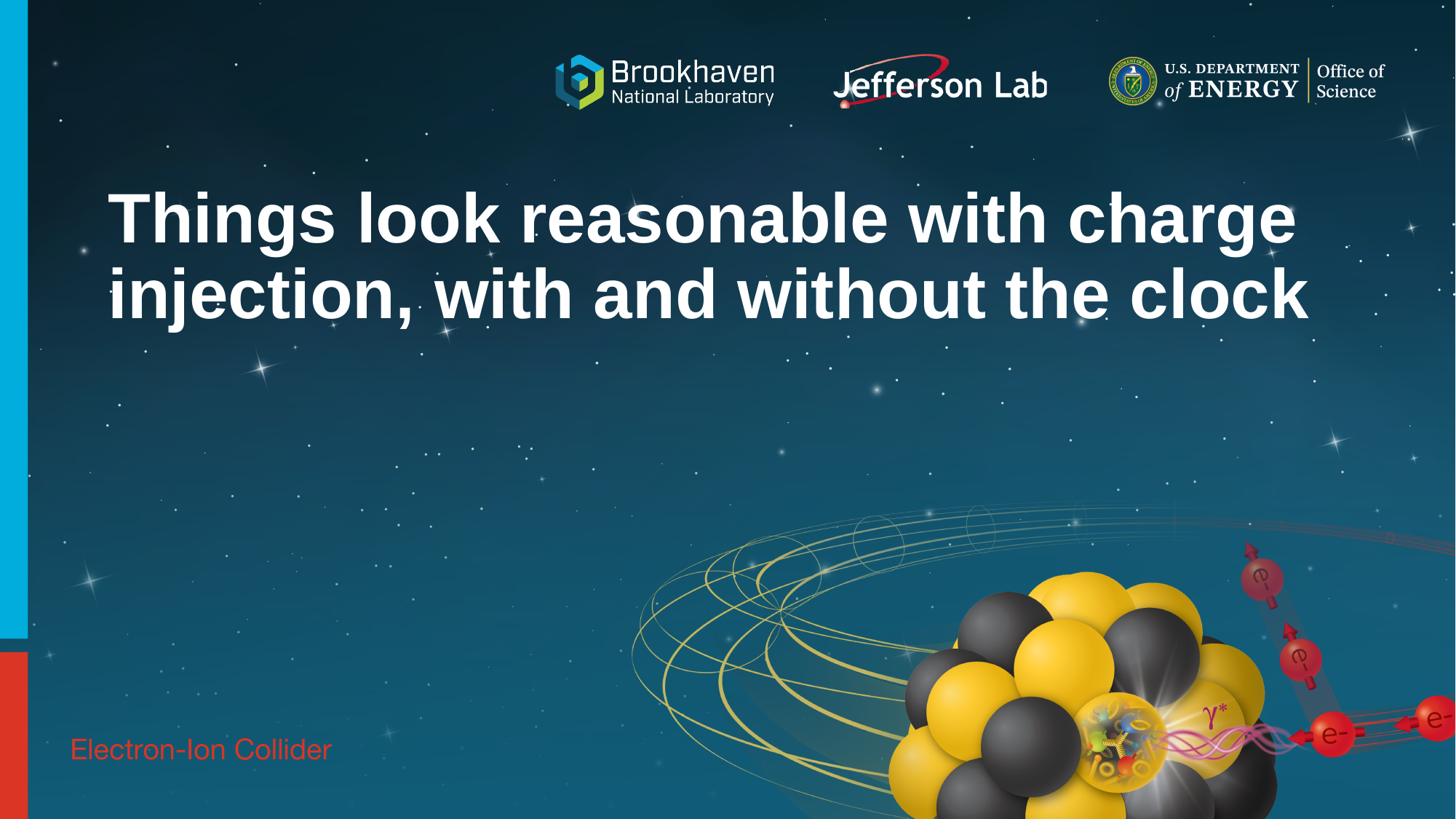

# Things look reasonable with charge injection, with and without the clock